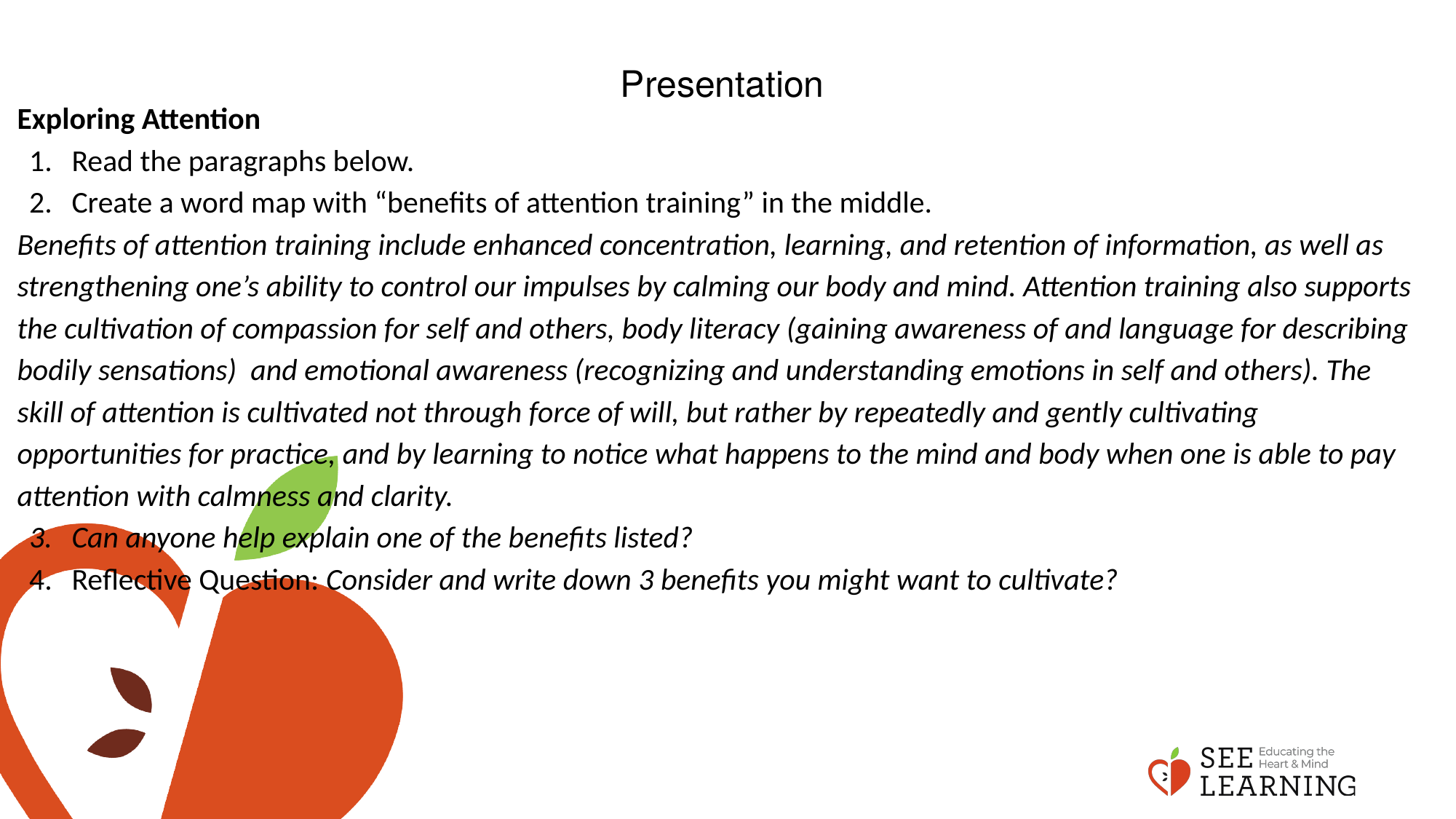

# Presentation
Exploring Attention
Read the paragraphs below.
Create a word map with “benefits of attention training” in the middle.
Benefits of attention training include enhanced concentration, learning, and retention of information, as well as strengthening one’s ability to control our impulses by calming our body and mind. Attention training also supports the cultivation of compassion for self and others, body literacy (gaining awareness of and language for describing bodily sensations)  and emotional awareness (recognizing and understanding emotions in self and others). The skill of attention is cultivated not through force of will, but rather by repeatedly and gently cultivating opportunities for practice, and by learning to notice what happens to the mind and body when one is able to pay attention with calmness and clarity.
Can anyone help explain one of the benefits listed?
Reflective Question: Consider and write down 3 benefits you might want to cultivate?